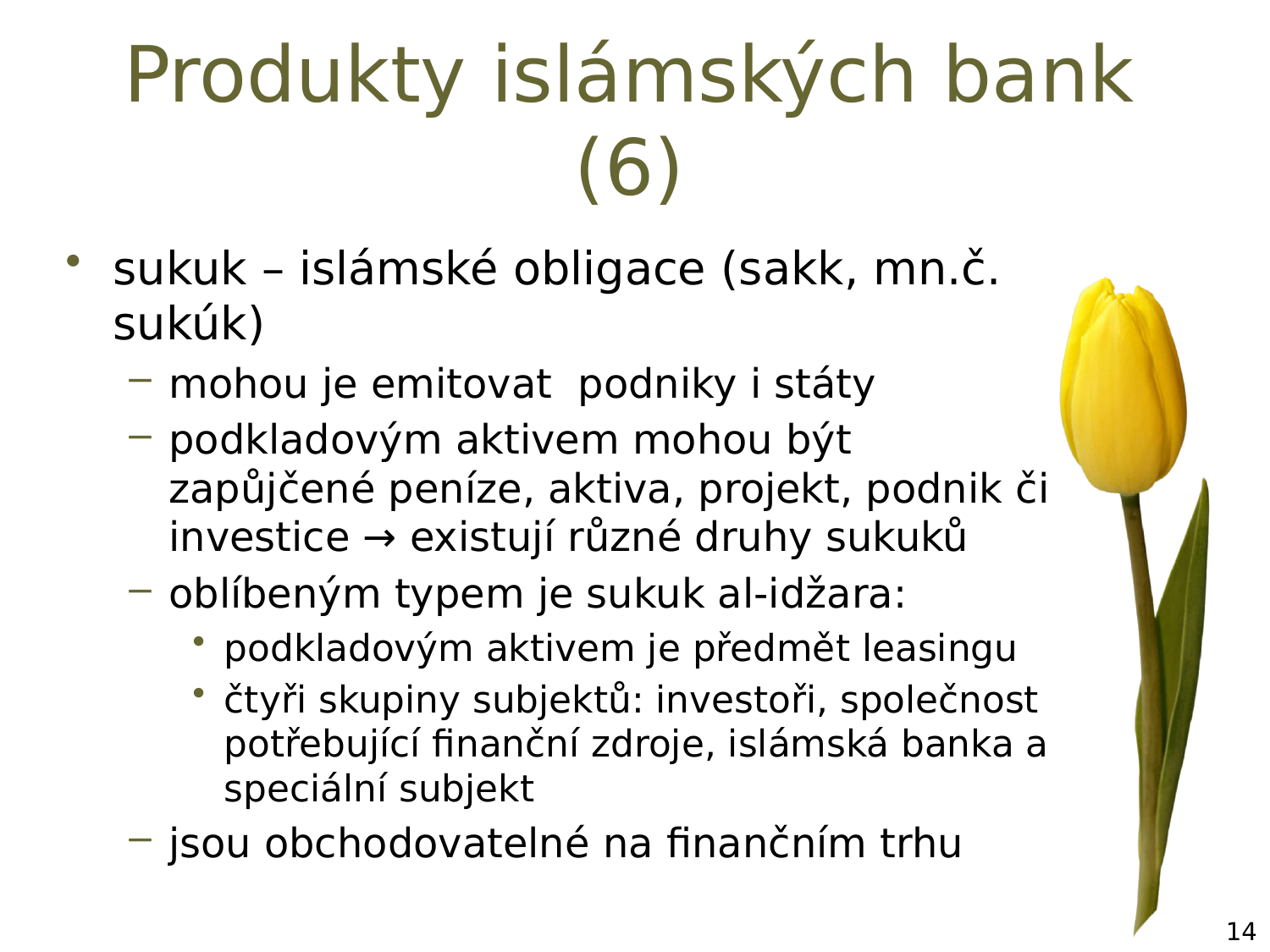

# Produkty islámských bank (6)
sukuk – islámské obligace (sakk, mn.č. sukúk)
mohou je emitovat  podniky i státy
podkladovým aktivem mohou být zapůjčené peníze, aktiva, projekt, podnik či investice → existují různé druhy sukuků
oblíbeným typem je sukuk al-idžara:
podkladovým aktivem je předmět leasingu
čtyři skupiny subjektů: investoři, společnost potřebující finanční zdroje, islámská banka a speciální subjekt
jsou obchodovatelné na finančním trhu
14